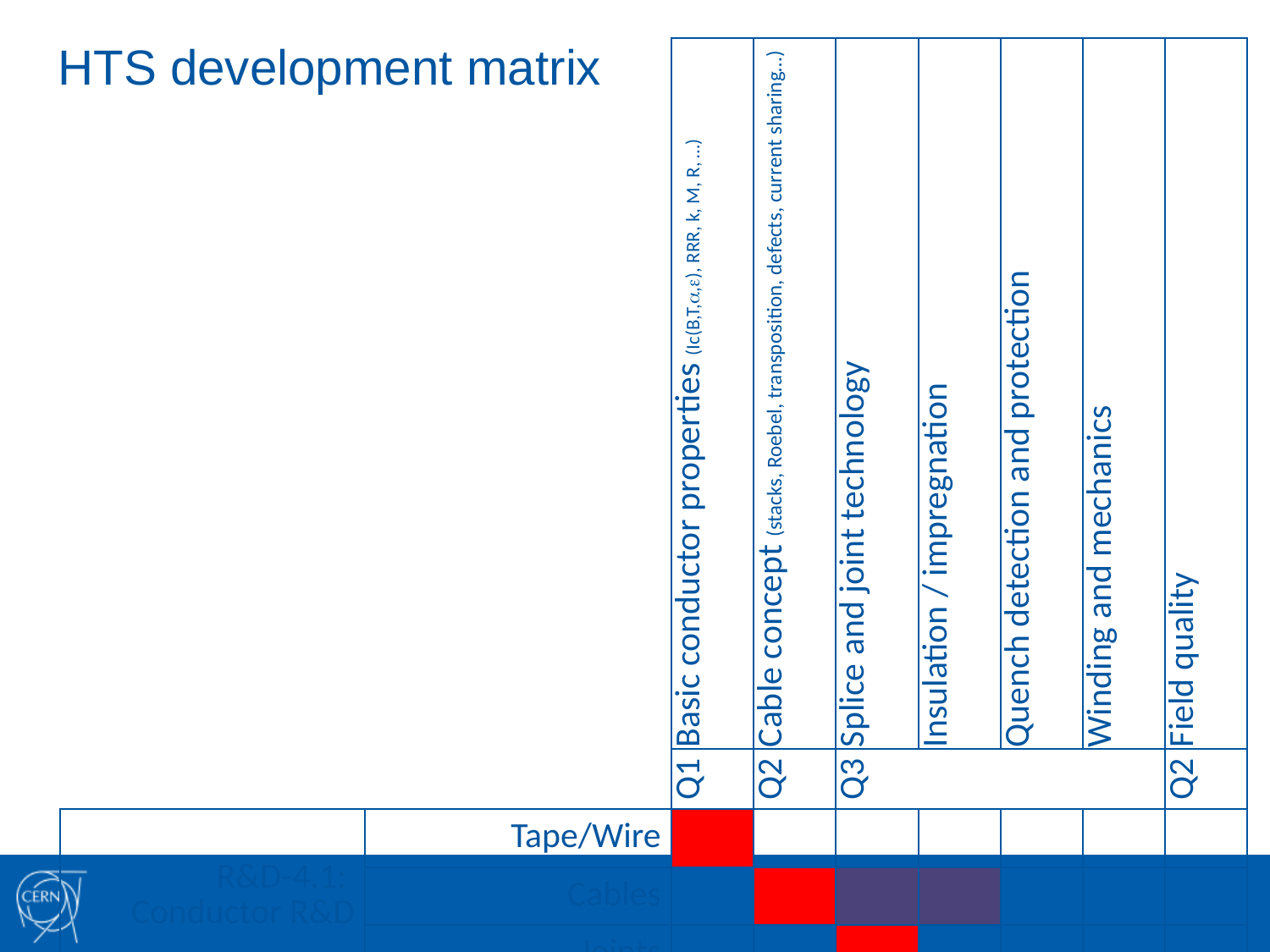

HTS development matrix
|  |  | Basic conductor properties (Ic(B,T,α,ε), RRR, k, M, R, …) | Cable concept (stacks, Roebel, transposition, defects, current sharing…) | Splice and joint technology | Insulation / impregnation | Quench detection and protection | Winding and mechanics | Field quality |
| --- | --- | --- | --- | --- | --- | --- | --- | --- |
|  |  | Q1 | Q2 | Q3 |  |  |  | Q2 |
| R&D-4.1: Conductor R&D | Tape/Wire |  |  |  |  |  |  |  |
|  | Cables |  |  |  |  |  |  |  |
|  | Joints |  |  |  |  |  |  |  |
| R&D-4.2: Magnet technology | Small coils (I, PI, NI) |  |  |  |  |  |  |  |
|  | Demo coils |  |  |  |  |  |  |  |